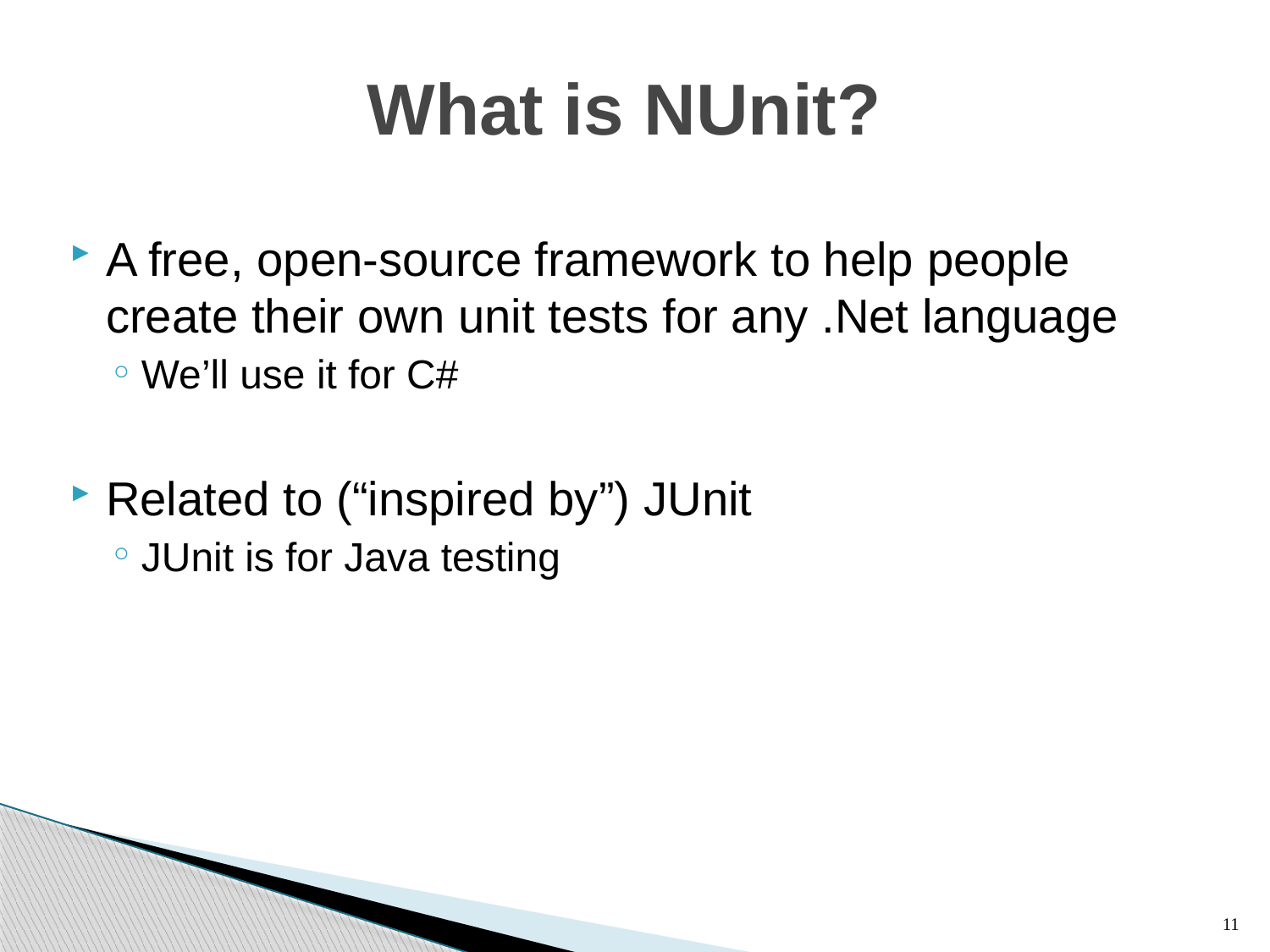

# What is NUnit?

A free, open-source framework to help people create their own unit tests for any .Net language
We’ll use it for C#

Related to (“inspired by”) JUnit
JUnit is for Java testing
11